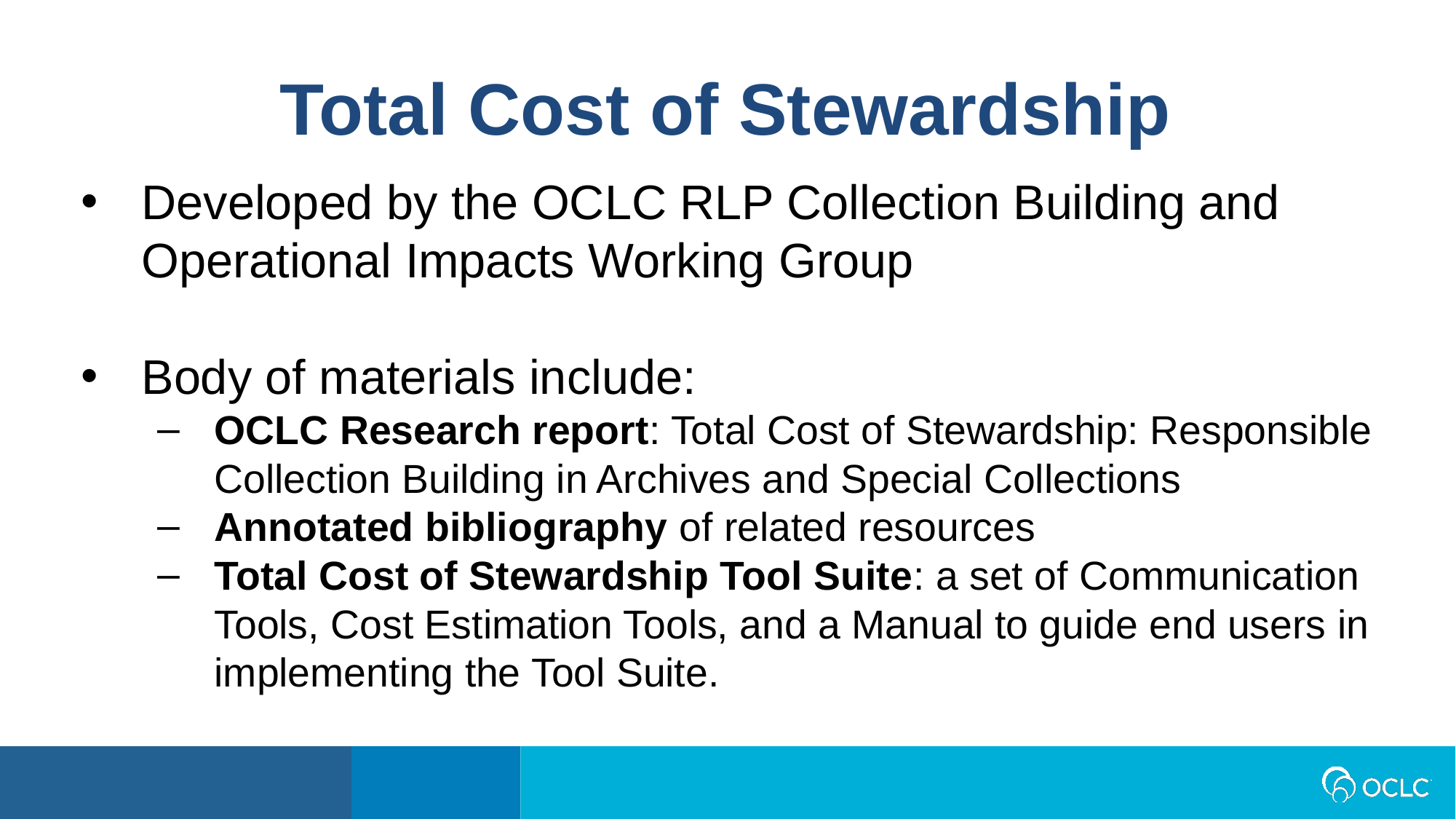

Total Cost of Stewardship
Developed by the OCLC RLP Collection Building and Operational Impacts Working Group

Body of materials include:
OCLC Research report: Total Cost of Stewardship: Responsible Collection Building in Archives and Special Collections
Annotated bibliography of related resources
Total Cost of Stewardship Tool Suite: a set of Communication Tools, Cost Estimation Tools, and a Manual to guide end users in implementing the Tool Suite.